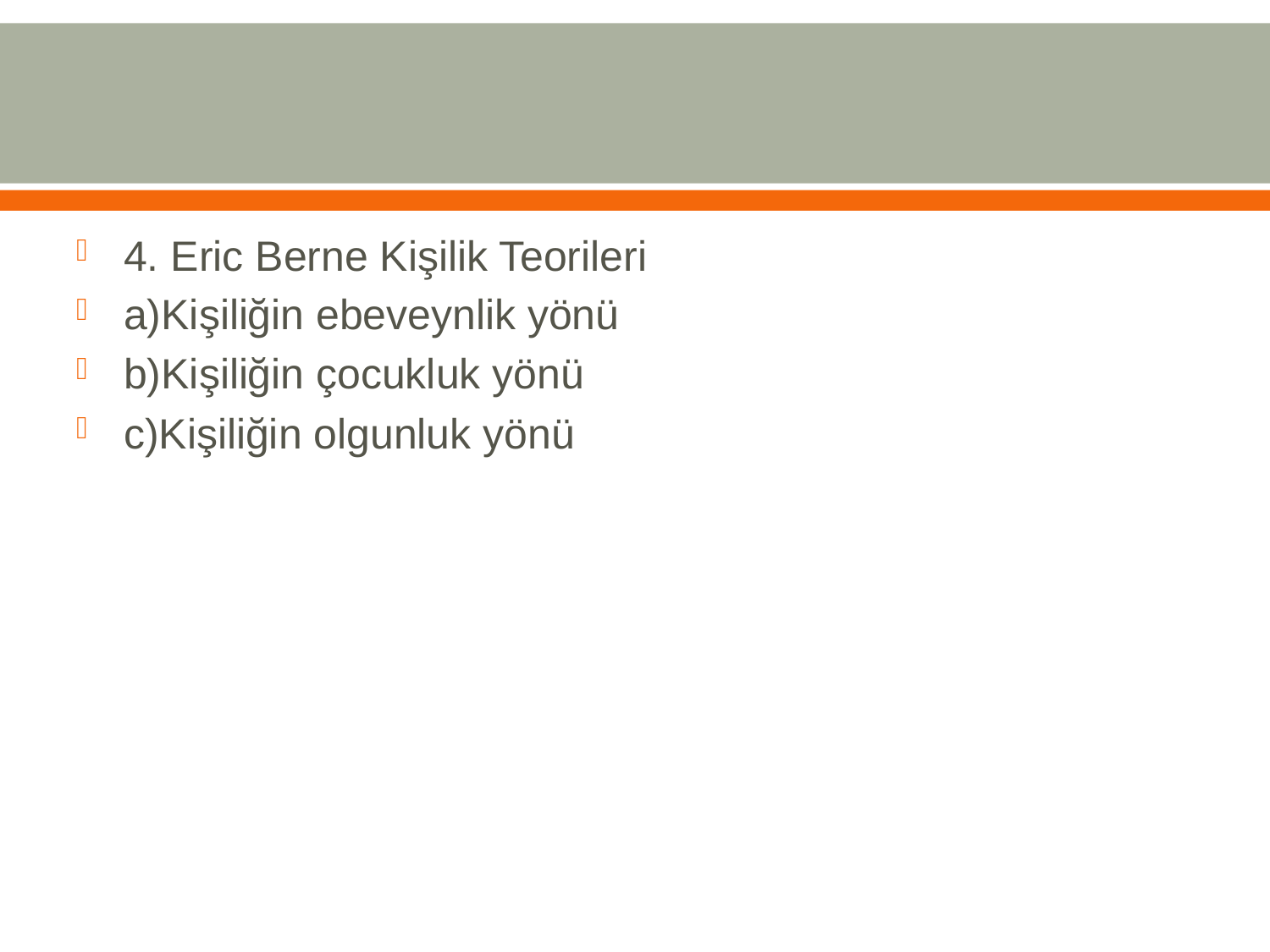

#
4. Eric Berne Kişilik Teorileri
a)Kişiliğin ebeveynlik yönü
b)Kişiliğin çocukluk yönü
c)Kişiliğin olgunluk yönü